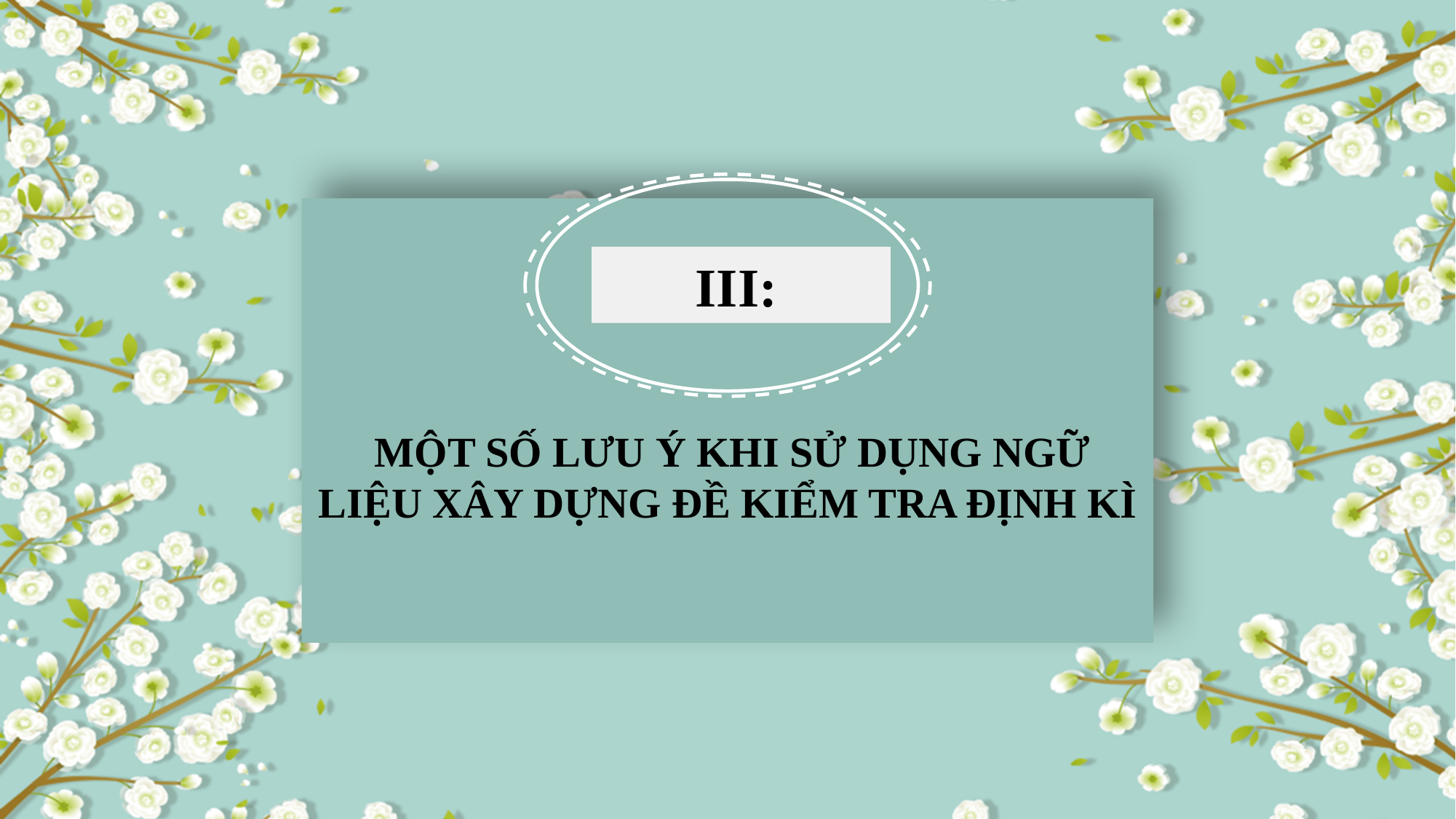

MỘT SỐ LƯU Ý KHI SỬ DỤNG NGỮ LIỆU XÂY DỰNG ĐỀ KIỂM TRA ĐỊNH KÌ
III: